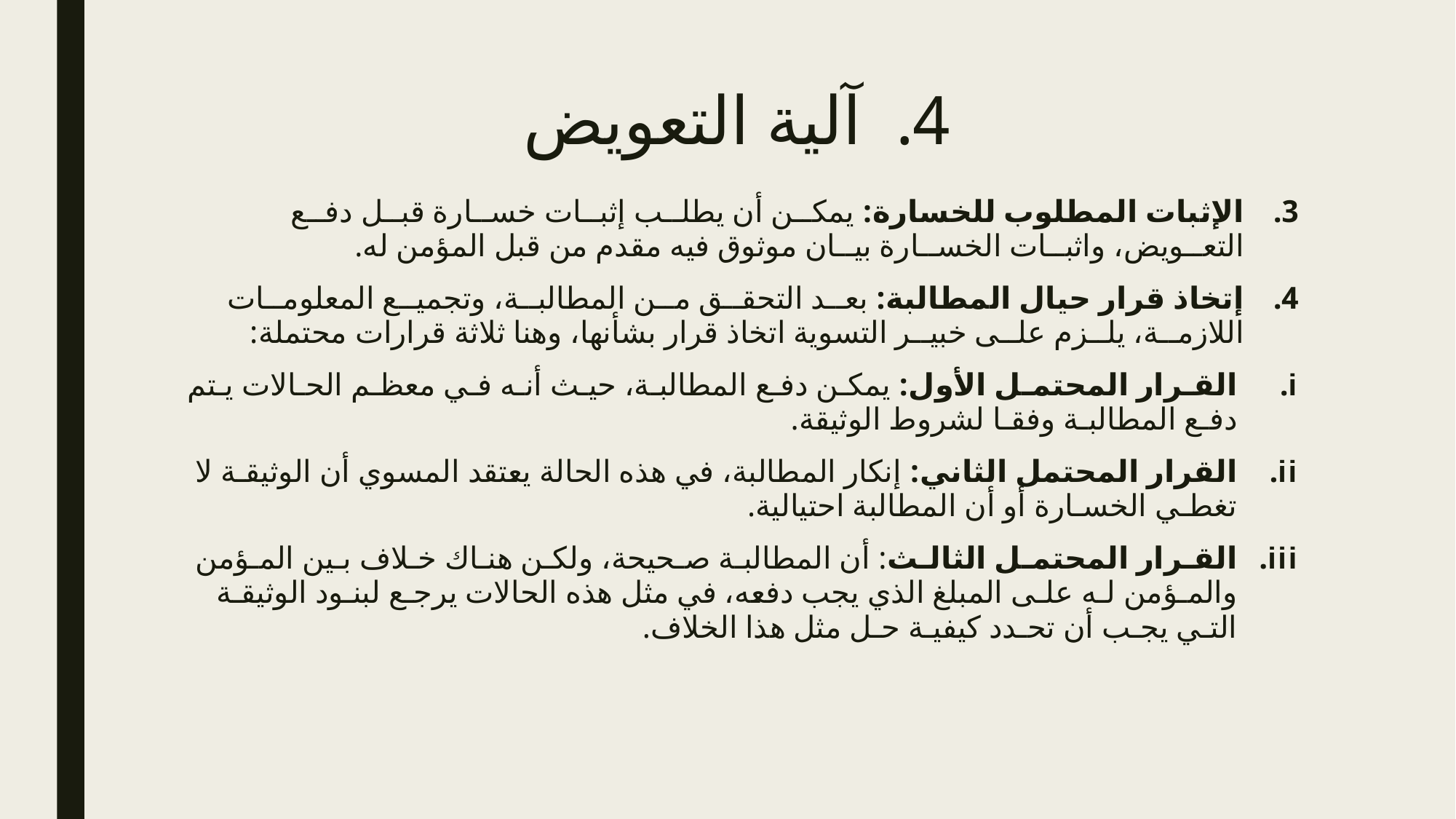

# آلية التعويض
الإثبات المطلوب للخسارة: يمكــن أن يطلــب إثبــات خســارة قبــل دفــع التعــويض، واثبــات الخســارة بيــان موثوق فيه مقدم من قبل المؤمن له.
إتخاذ قرار حيال المطالبة: بعــد التحقــق مــن المطالبــة، وتجميــع المعلومــات اللازمــة، يلــزم علــى خبيــر التسوية اتخاذ قرار بشأنها، وهنا ثلاثة قرارات محتملة:
القـرار المحتمـل الأول: يمكـن دفـع المطالبـة، حيـث أنـه فـي معظـم الحـالات يـتم دفـع المطالبـة وفقـا لشروط الوثيقة.
القرار المحتمل الثاني: إنكار المطالبة، في هذه الحالة يعتقد المسوي أن الوثيقـة لا تغطـي الخسـارة أو أن المطالبة احتيالية.
القـرار المحتمـل الثالـث: أن المطالبـة صـحيحة، ولكـن هنـاك خـلاف بـين المـؤمن والمـؤمن لـه علـى المبلغ الذي يجب دفعه، في مثل هذه الحالات يرجـع لبنـود الوثيقـة التـي يجـب أن تحـدد كيفيـة حـل مثل هذا الخلاف.